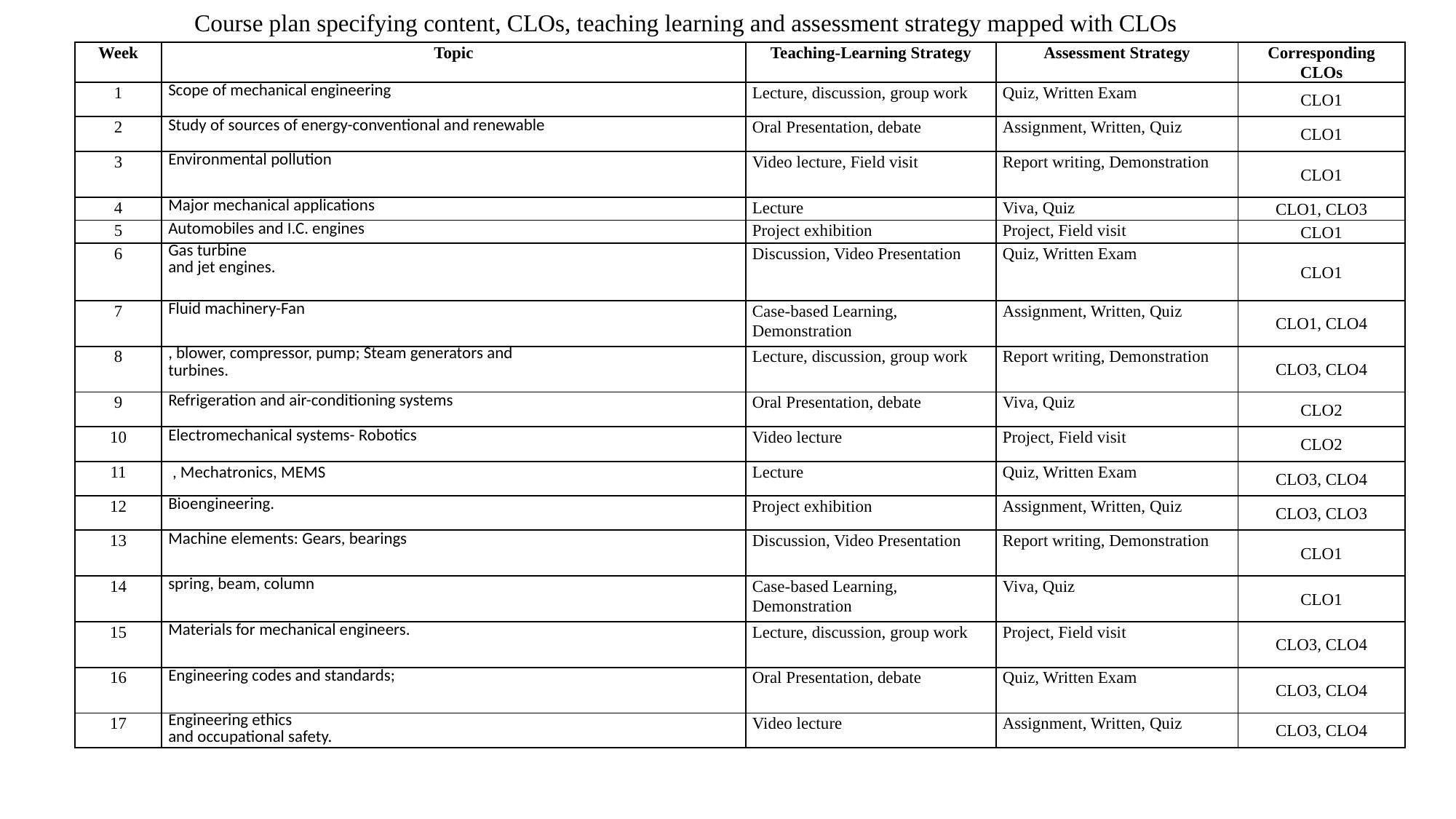

Course plan specifying content, CLOs, teaching learning and assessment strategy mapped with CLOs
| Week | Topic | Teaching-Learning Strategy | Assessment Strategy | Corresponding CLOs |
| --- | --- | --- | --- | --- |
| 1 | Scope of mechanical engineering | Lecture, discussion, group work | Quiz, Written Exam | CLO1 |
| 2 | Study of sources of energy-conventional and renewable | Oral Presentation, debate | Assignment, Written, Quiz | CLO1 |
| 3 | Environmental pollution | Video lecture, Field visit | Report writing, Demonstration | CLO1 |
| 4 | Major mechanical applications | Lecture | Viva, Quiz | CLO1, CLO3 |
| 5 | Automobiles and I.C. engines | Project exhibition | Project, Field visit | CLO1 |
| 6 | Gas turbine and jet engines. | Discussion, Video Presentation | Quiz, Written Exam | CLO1 |
| 7 | Fluid machinery-Fan | Case-based Learning, Demonstration | Assignment, Written, Quiz | CLO1, CLO4 |
| 8 | , blower, compressor, pump; Steam generators and turbines. | Lecture, discussion, group work | Report writing, Demonstration | CLO3, CLO4 |
| 9 | Refrigeration and air-conditioning systems | Oral Presentation, debate | Viva, Quiz | CLO2 |
| 10 | Electromechanical systems- Robotics | Video lecture | Project, Field visit | CLO2 |
| 11 | , Mechatronics, MEMS | Lecture | Quiz, Written Exam | CLO3, CLO4 |
| 12 | Bioengineering. | Project exhibition | Assignment, Written, Quiz | CLO3, CLO3 |
| 13 | Machine elements: Gears, bearings | Discussion, Video Presentation | Report writing, Demonstration | CLO1 |
| 14 | spring, beam, column | Case-based Learning, Demonstration | Viva, Quiz | CLO1 |
| 15 | Materials for mechanical engineers. | Lecture, discussion, group work | Project, Field visit | CLO3, CLO4 |
| 16 | Engineering codes and standards; | Oral Presentation, debate | Quiz, Written Exam | CLO3, CLO4 |
| 17 | Engineering ethics and occupational safety. | Video lecture | Assignment, Written, Quiz | CLO3, CLO4 |